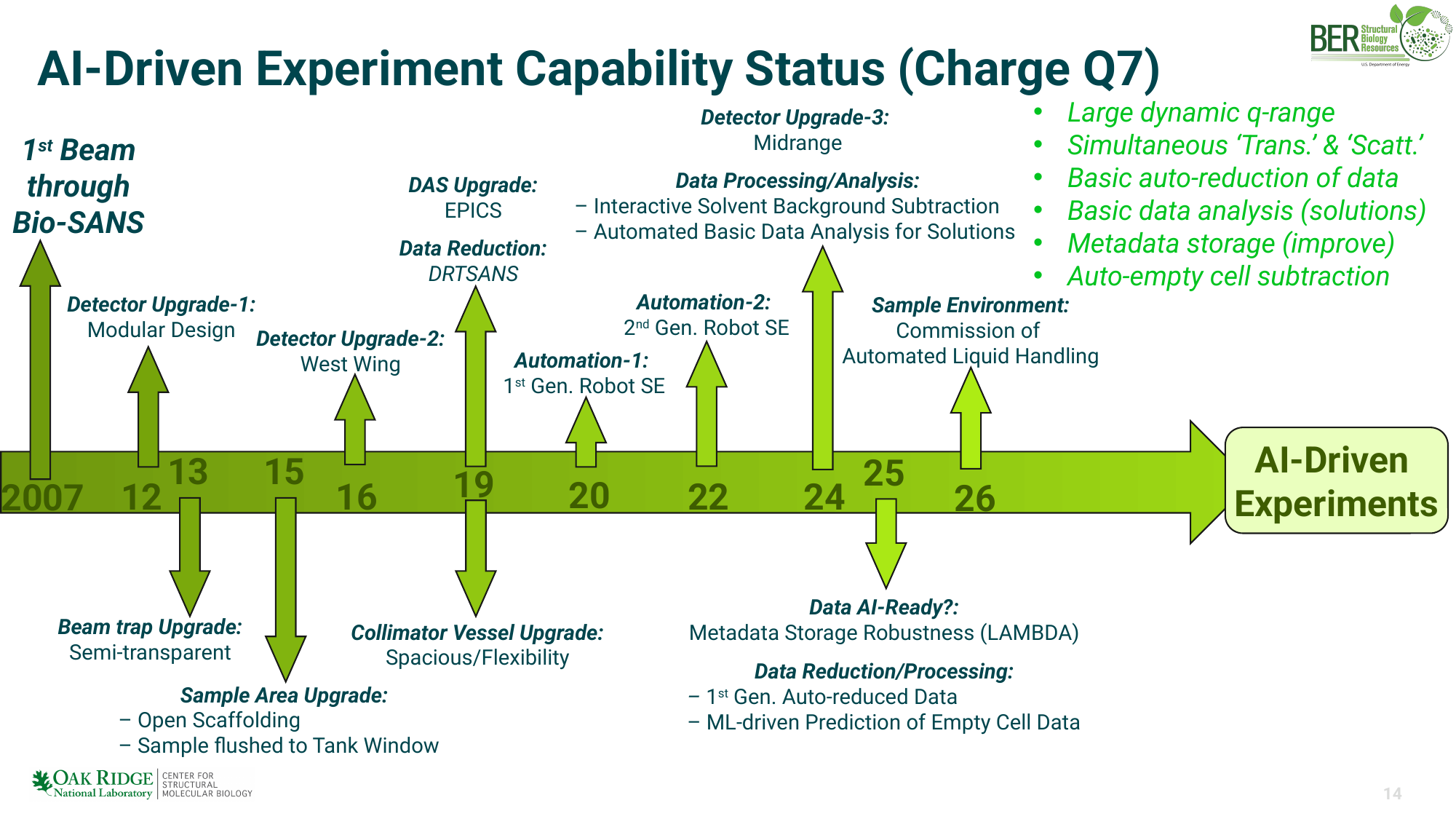

# AI-Driven Experiment Capability Status (Charge Q7)
Large dynamic q-range
Simultaneous ‘Trans.’ & ‘Scatt.’
Basic auto-reduction of data
Basic data analysis (solutions)
Metadata storage (improve)
Auto-empty cell subtraction
Detector Upgrade-3:
Midrange

Data Processing/Analysis:
– Interactive Solvent Background Subtraction
– Automated Basic Data Analysis for Solutions
1st Beam through Bio-SANS
DAS Upgrade:
EPICS

Data Reduction:
DRTSANS
Collimator Vessel Upgrade:
Spacious/Flexibility

24
Automation-2:
2nd Gen. Robot SE
Automation-1:
1st Gen. Robot SE
Detector Upgrade-1: Modular Design
Beam trap Upgrade:
Semi-transparent

19

Sample Environment: Commission of
Automated Liquid Handling
Detector Upgrade-2: West Wing
Sample Area Upgrade:
– Open Scaffolding
– Sample flushed to Tank Window

20
22

13
12

26

15
16

AI-Driven
Experiments
25

2007
Data AI-Ready?:
Metadata Storage Robustness (LAMBDA)

Data Reduction/Processing:
– 1st Gen. Auto-reduced Data
– ML-driven Prediction of Empty Cell Data